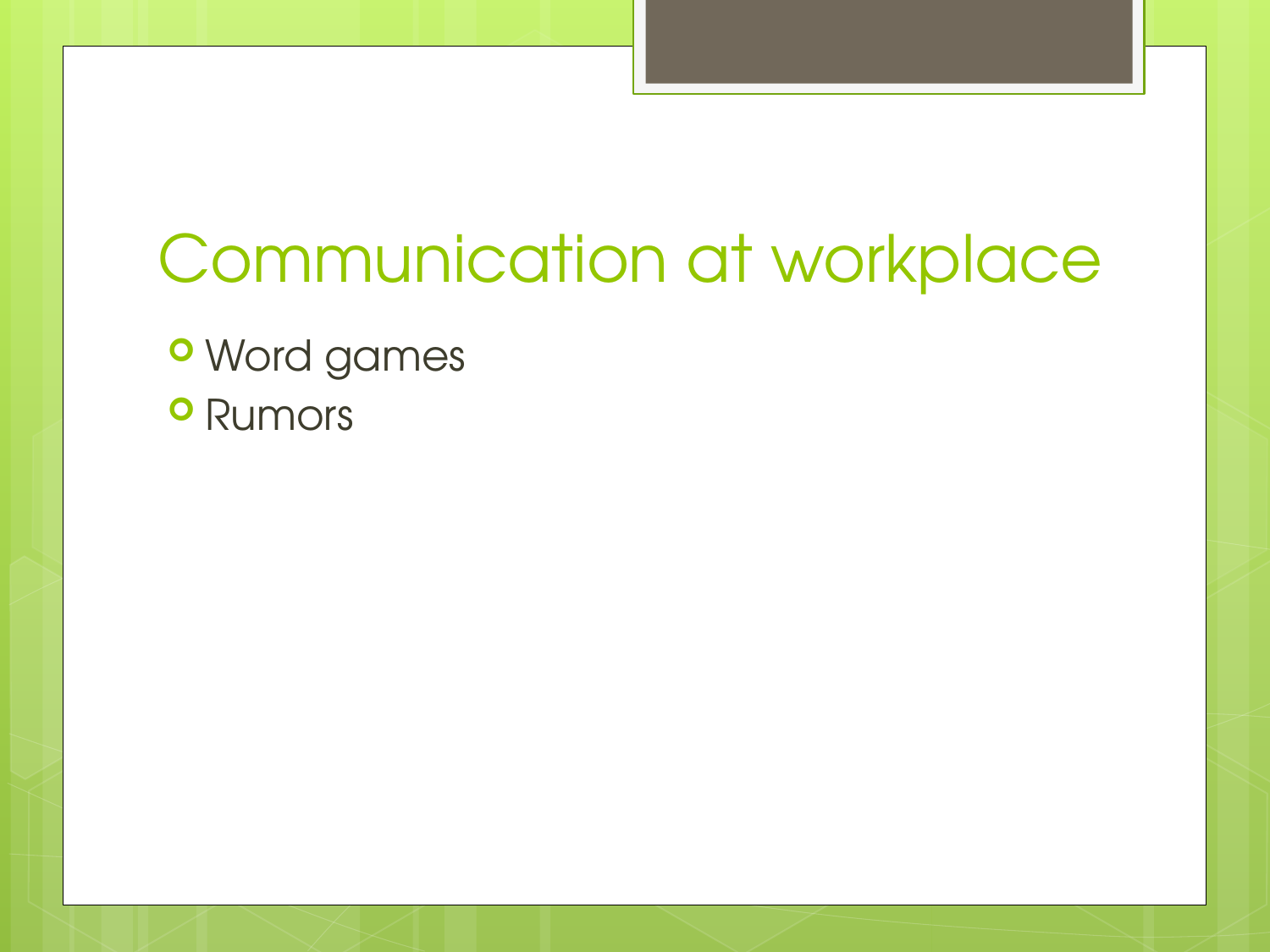

# Communication at workplace
Word games
Rumors